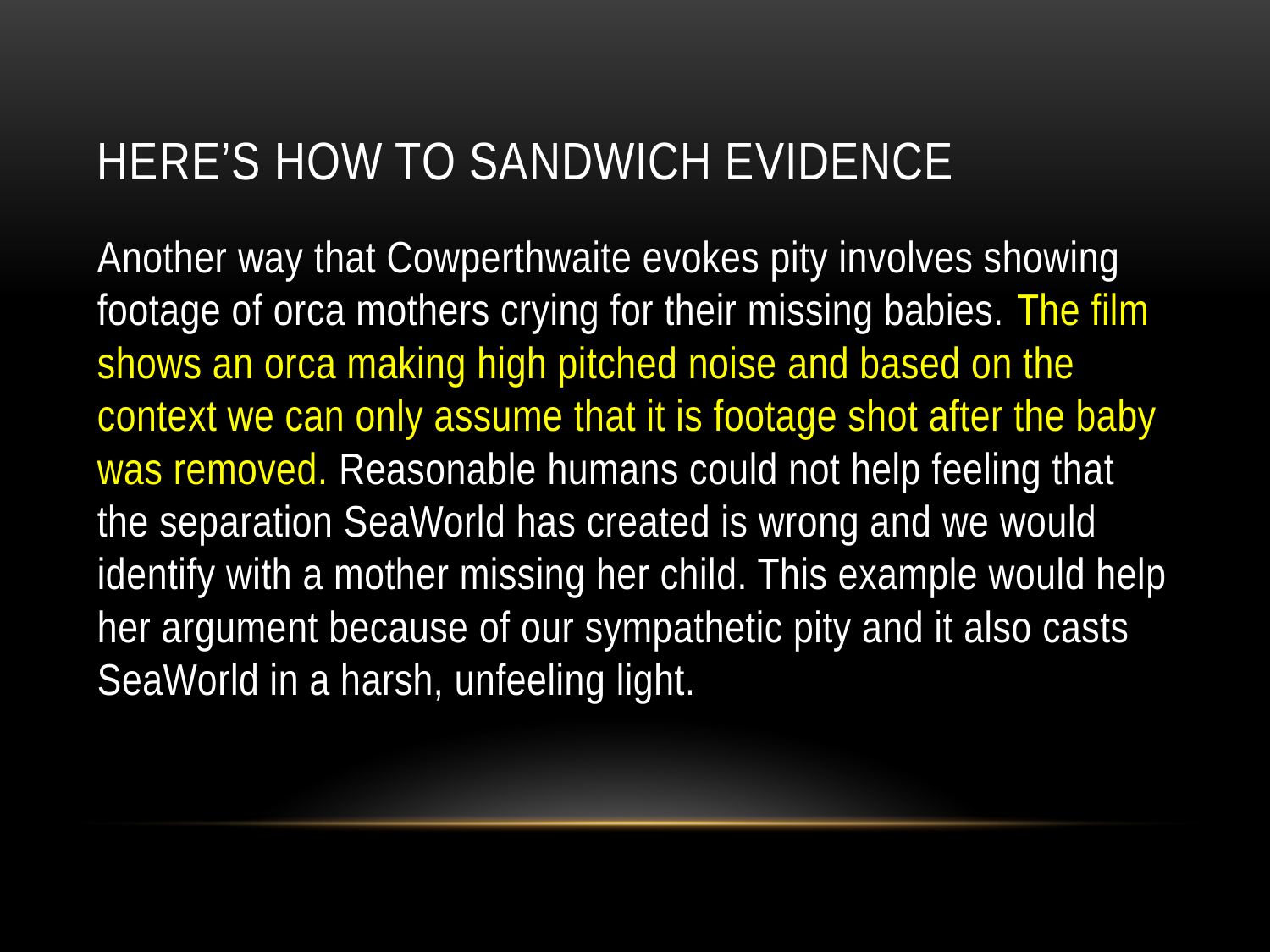

# Here’s how to sandwich evidence
Another way that Cowperthwaite evokes pity involves showing footage of orca mothers crying for their missing babies. The film shows an orca making high pitched noise and based on the context we can only assume that it is footage shot after the baby was removed. Reasonable humans could not help feeling that the separation SeaWorld has created is wrong and we would identify with a mother missing her child. This example would help her argument because of our sympathetic pity and it also casts SeaWorld in a harsh, unfeeling light.